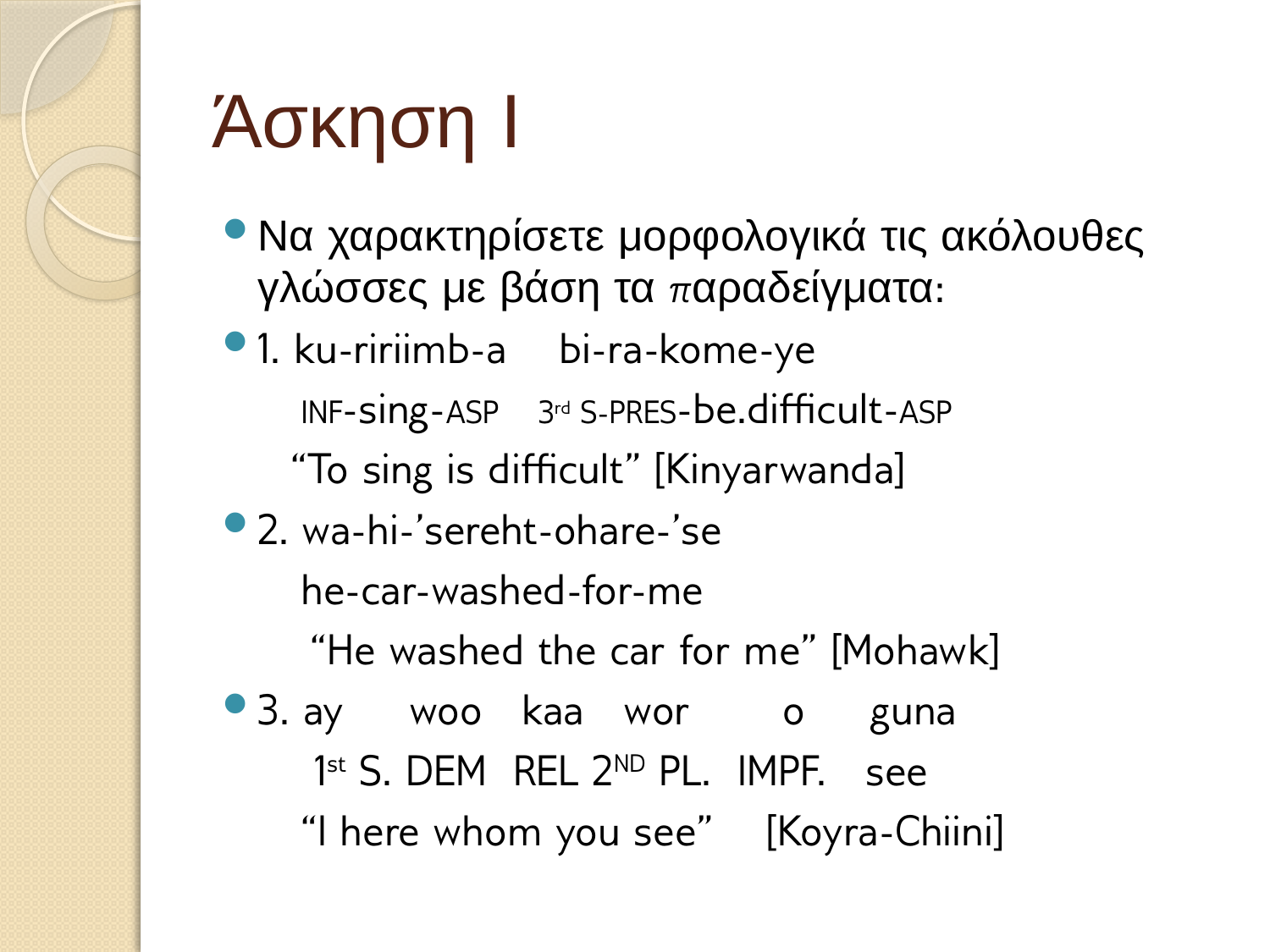

# Άσκηση Ι
Να χαρακτηρίσετε μορφολογικά τις ακόλουθες γλώσσες με βάση τα παραδείγματα:
1. ku-ririimb-a    bi-ra-kome-ye
      INF-sing-ASP   3rd S-PRES-be.difficult-ASP
       “To sing is difficult” [Kinyarwanda]
2. wa-hi-’sereht-ohare-’se
      he-car-washed-for-me
	    “He washed the car for me” [Mohawk]
3. ay     woo   kaa   wor       o     guna
       1st S. DEM  REL 2ND PL.  IMPF.   see
      “I here whom you see”    [Koyra-Chiini]